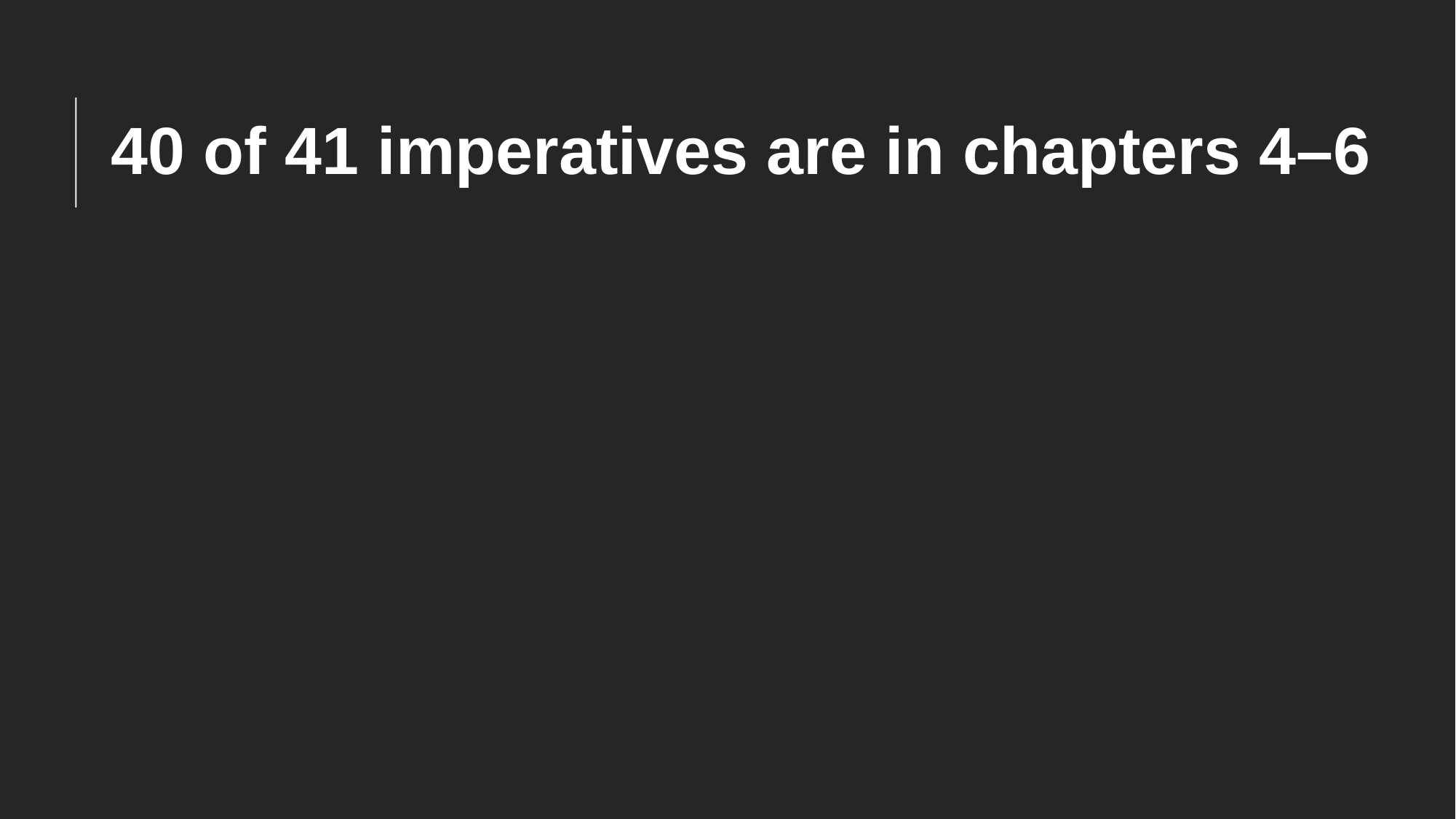

# 40 of 41 imperatives are in chapters 4–6